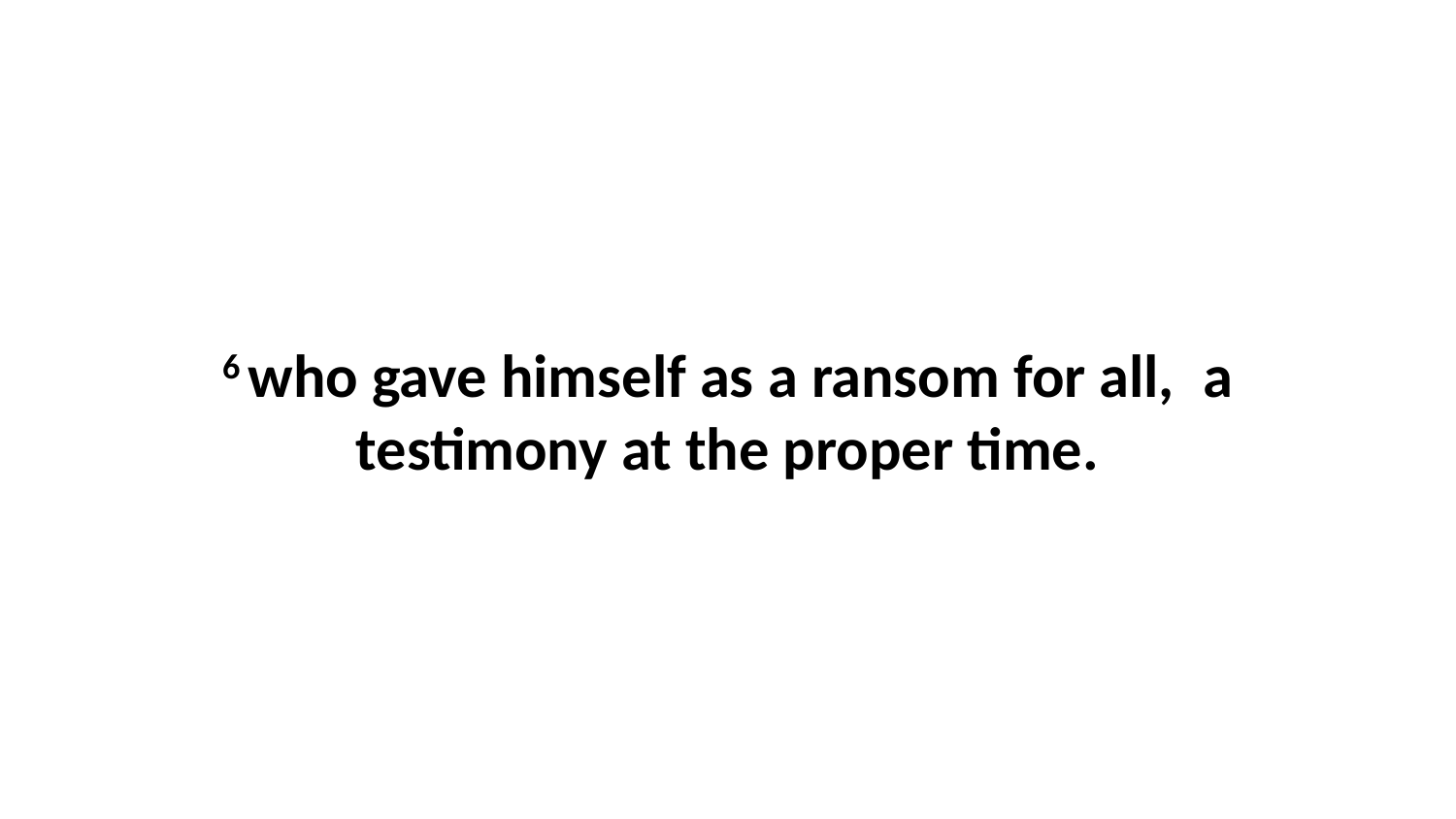

6 who gave himself as a ransom for all,  a testimony at the proper time.